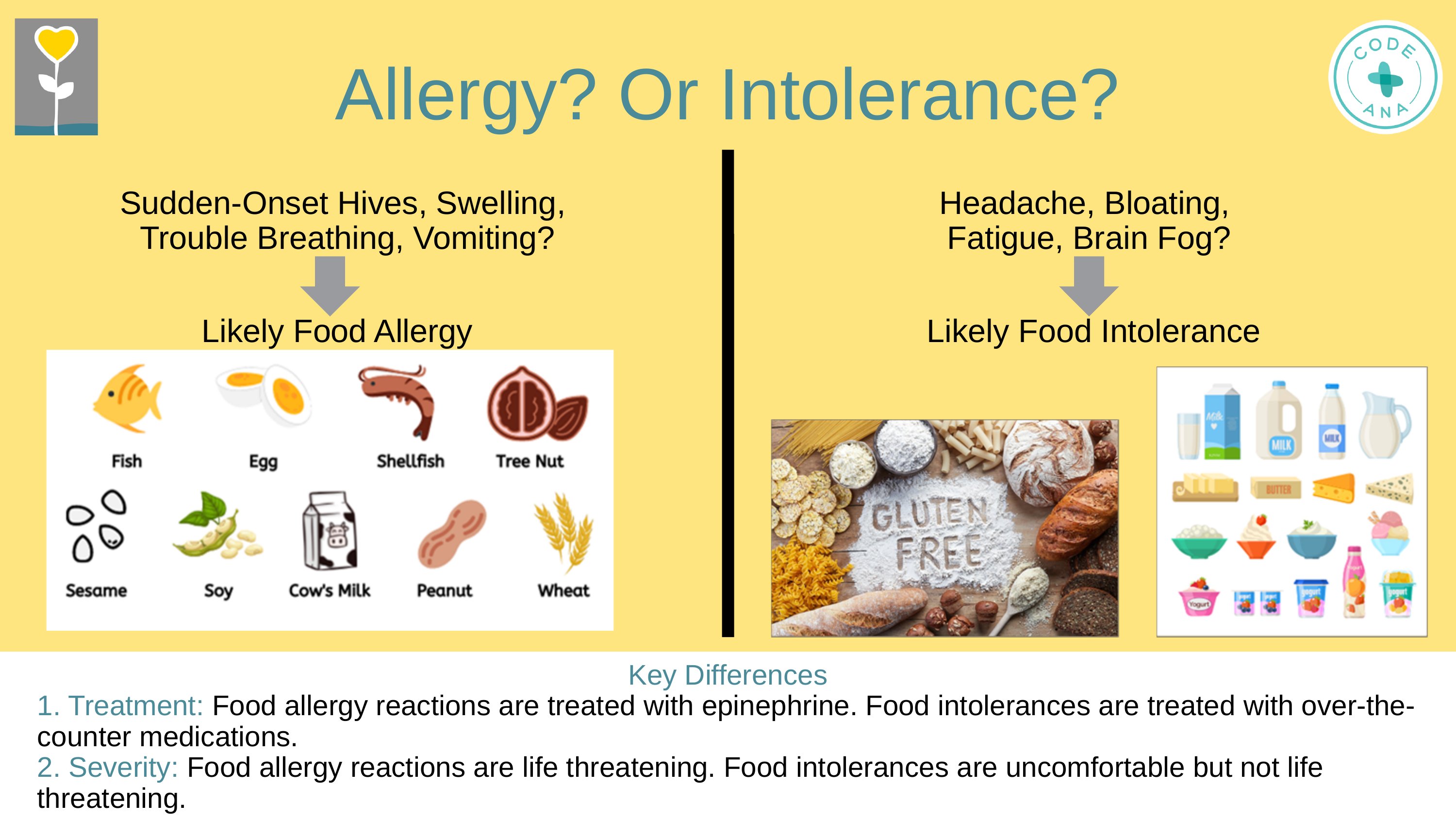

Allergy? Or Intolerance?

Sudden-Onset Hives, Swelling,
Trouble Breathing, Vomiting?
Headache, Bloating,
Fatigue, Brain Fog?

Likely Food Allergy
Likely Food Intolerance

Key Differences
1. Treatment: Food allergy reactions are treated with epinephrine. Food intolerances are treated with over-the-counter medications.
2. Severity: Food allergy reactions are life threatening. Food intolerances are uncomfortable but not life threatening.